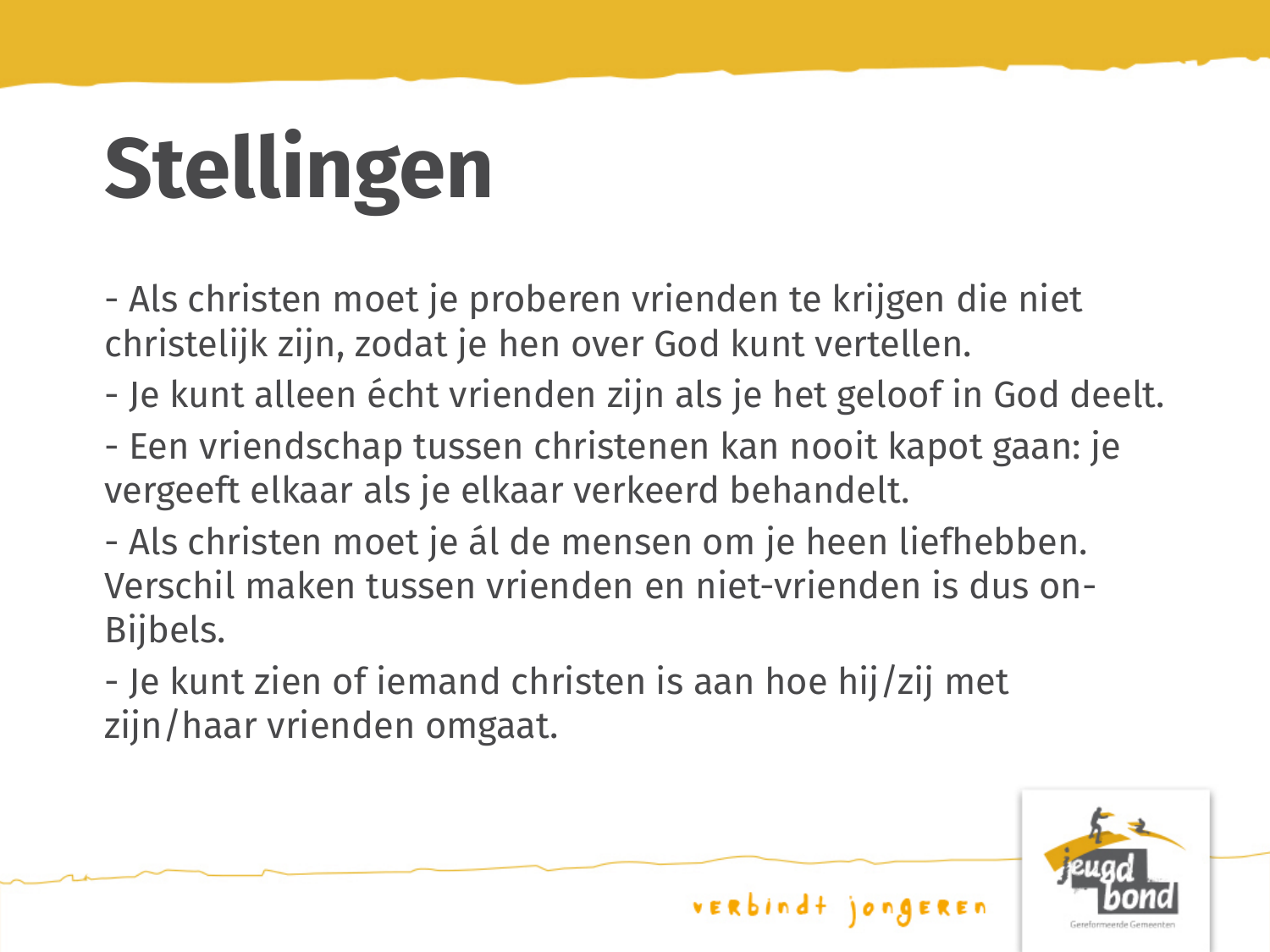

# Stellingen
- Als christen moet je proberen vrienden te krijgen die niet christelijk zijn, zodat je hen over God kunt vertellen.
- Je kunt alleen écht vrienden zijn als je het geloof in God deelt.
- Een vriendschap tussen christenen kan nooit kapot gaan: je vergeeft elkaar als je elkaar verkeerd behandelt.
- Als christen moet je ál de mensen om je heen liefhebben. Verschil maken tussen vrienden en niet-vrienden is dus on-Bijbels.
- Je kunt zien of iemand christen is aan hoe hij/zij met zijn/haar vrienden omgaat.